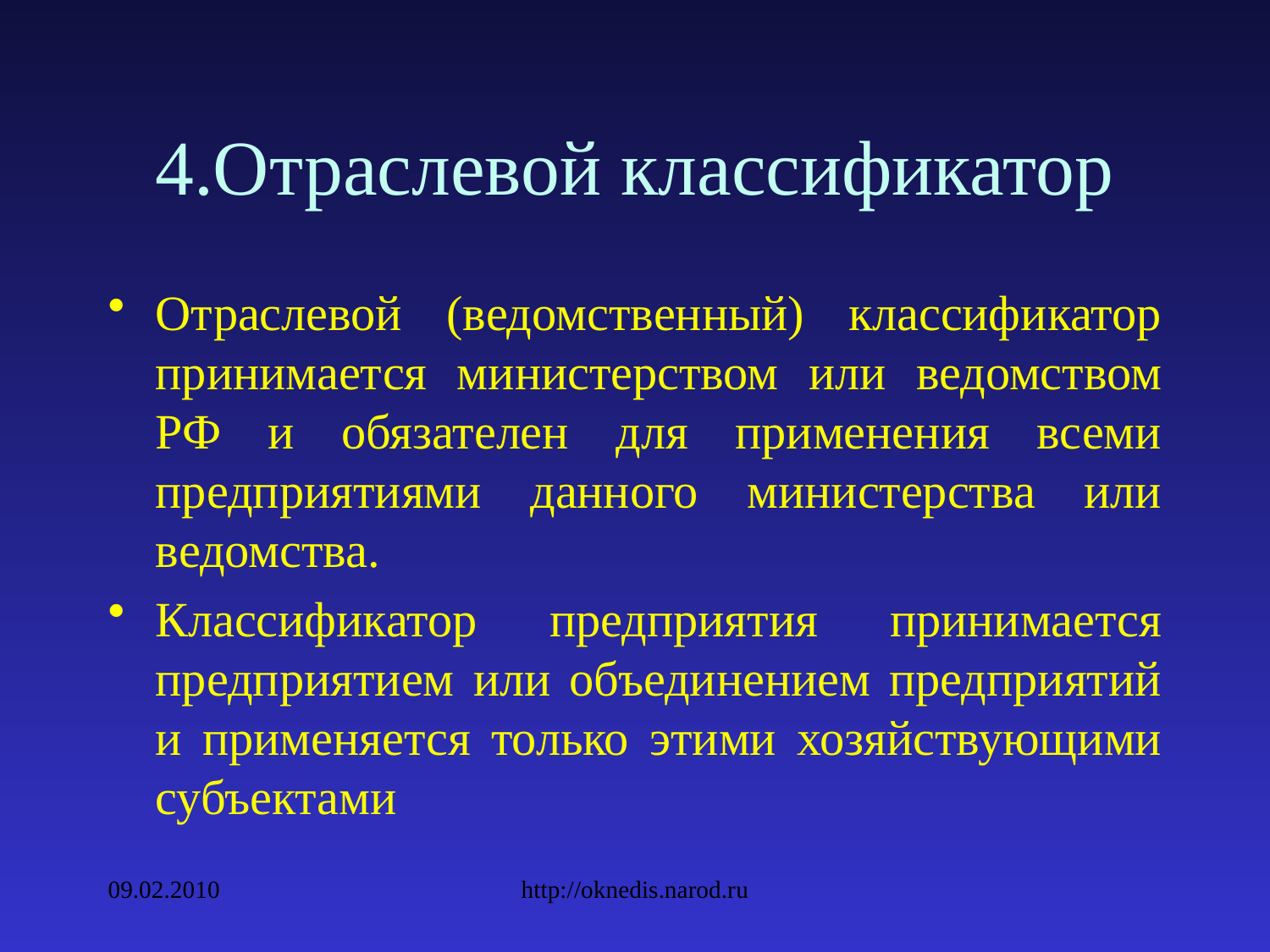

# 4.Отраслевой классификатор
Отраслевой (ведомственный) классификатор принимается министерством или ведомством РФ и обязателен для применения всеми предприятиями данного министерства или ведомства.
Классификатор предприятия принимается предприятием или объединением предприятий и применяется только этими хозяйствующими субъектами
09.02.2010
http://oknedis.narod.ru